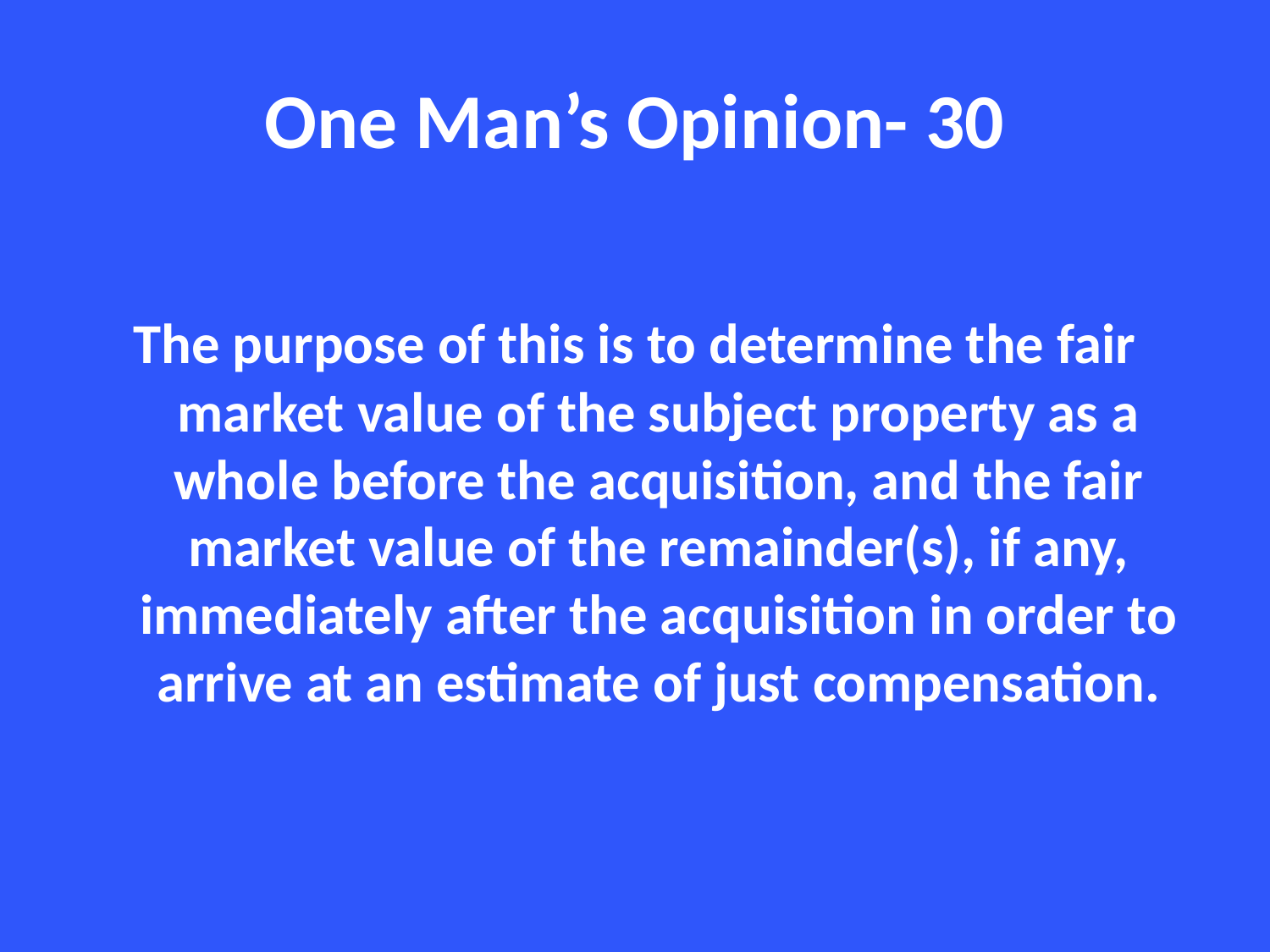

# One Man’s Opinion- 30

The purpose of this is to determine the fair market value of the subject property as a whole before the acquisition, and the fair market value of the remainder(s), if any, immediately after the acquisition in order to arrive at an estimate of just compensation.